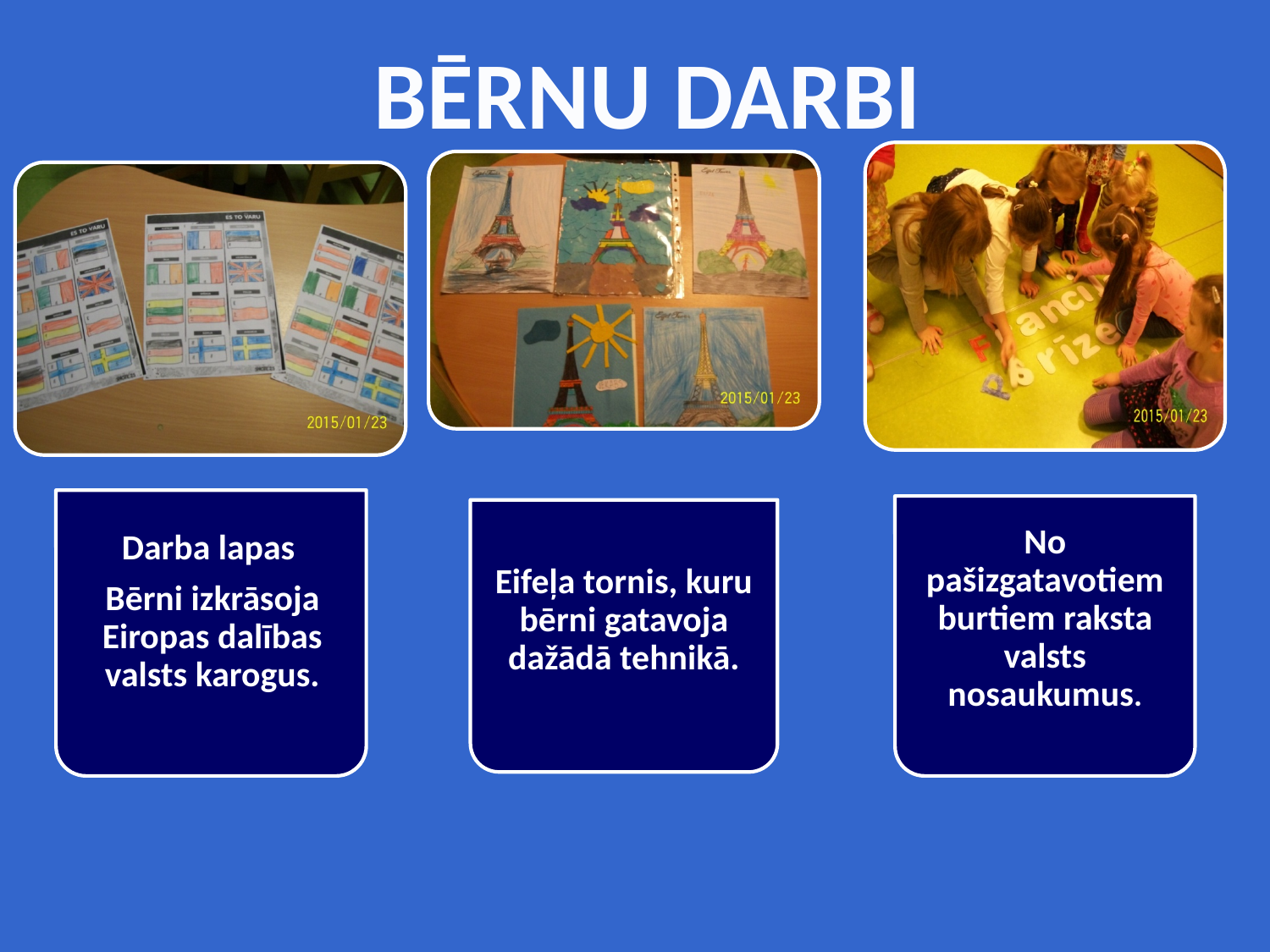

BĒRNU DARBI

No pašizgatavotiem burtiem raksta valsts nosaukumus.

Eifeļa tornis, kuru bērni gatavoja dažādā tehnikā.

Darba lapas
Bērni izkrāsoja Eiropas dalības valsts karogus.